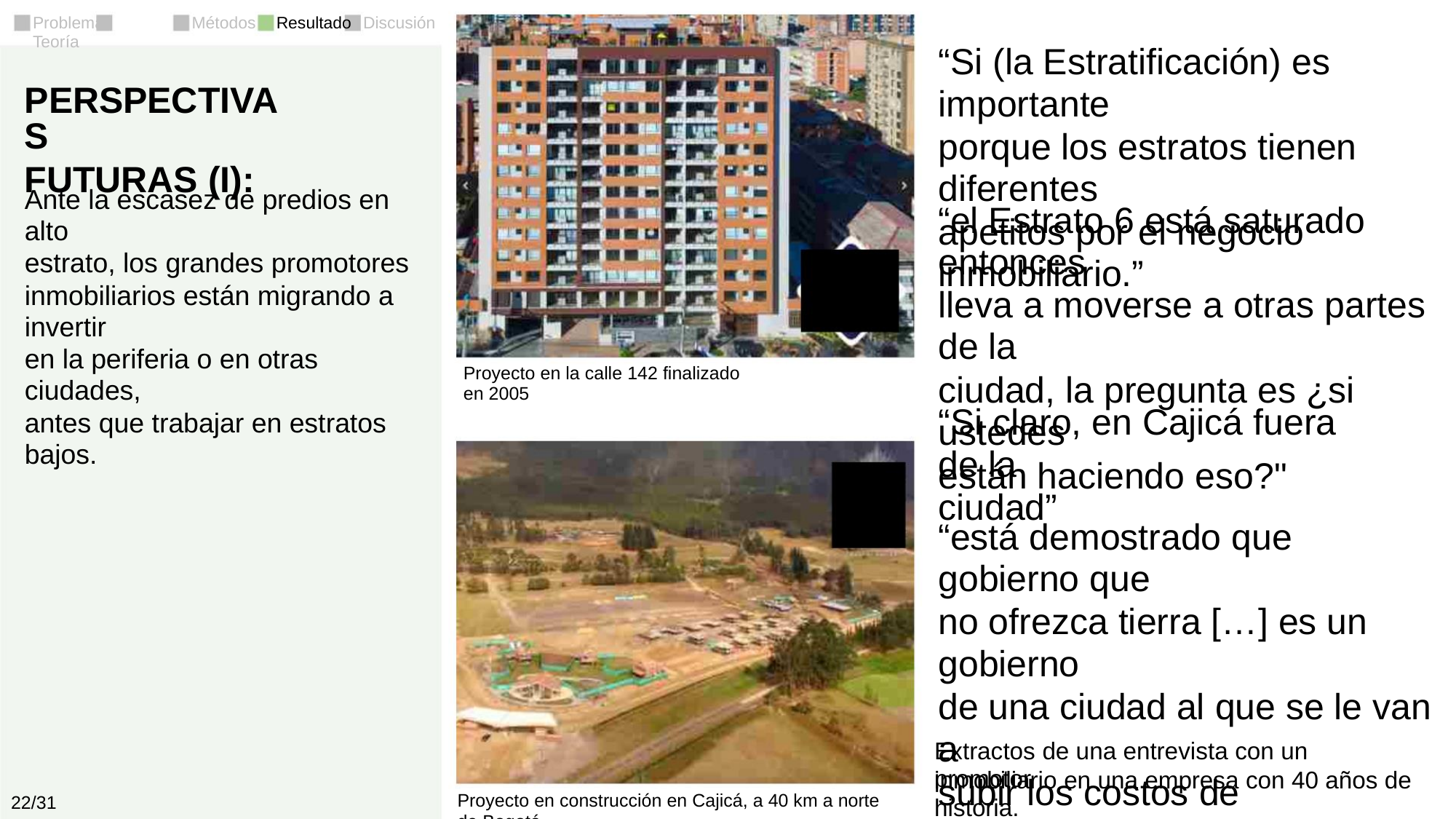

Discusión
Problema Teoría
Métodos
Resultado
“Si (la Estratificación) es importante
porque los estratos tienen diferentes
apetitos por el negocio inmobiliario.”
PERSPECTIVAS
FUTURAS (I):
Ante la escasez de predios en alto
estrato, los grandes promotores
inmobiliarios están migrando a invertir
en la periferia o en otras ciudades,
antes que trabajar en estratos bajos.
“el Estrato 6 está saturado entonces
lleva a moverse a otras partes de la
ciudad, la pregunta es ¿si ustedes
están haciendo eso?"
Proyecto en la calle 142 finalizado en 2005
“Si claro, en Cajicá fuera de la
ciudad”
“está demostrado que gobierno que
no ofrezca tierra […] es un gobierno
de una ciudad al que se le van a
subir los costos de producción”
Extractos de una entrevista con un promotor
inmobiliario en una empresa con 40 años de historia.
Proyecto en construcción en Cajicá, a 40 km a norte de Bogotá.
22/31